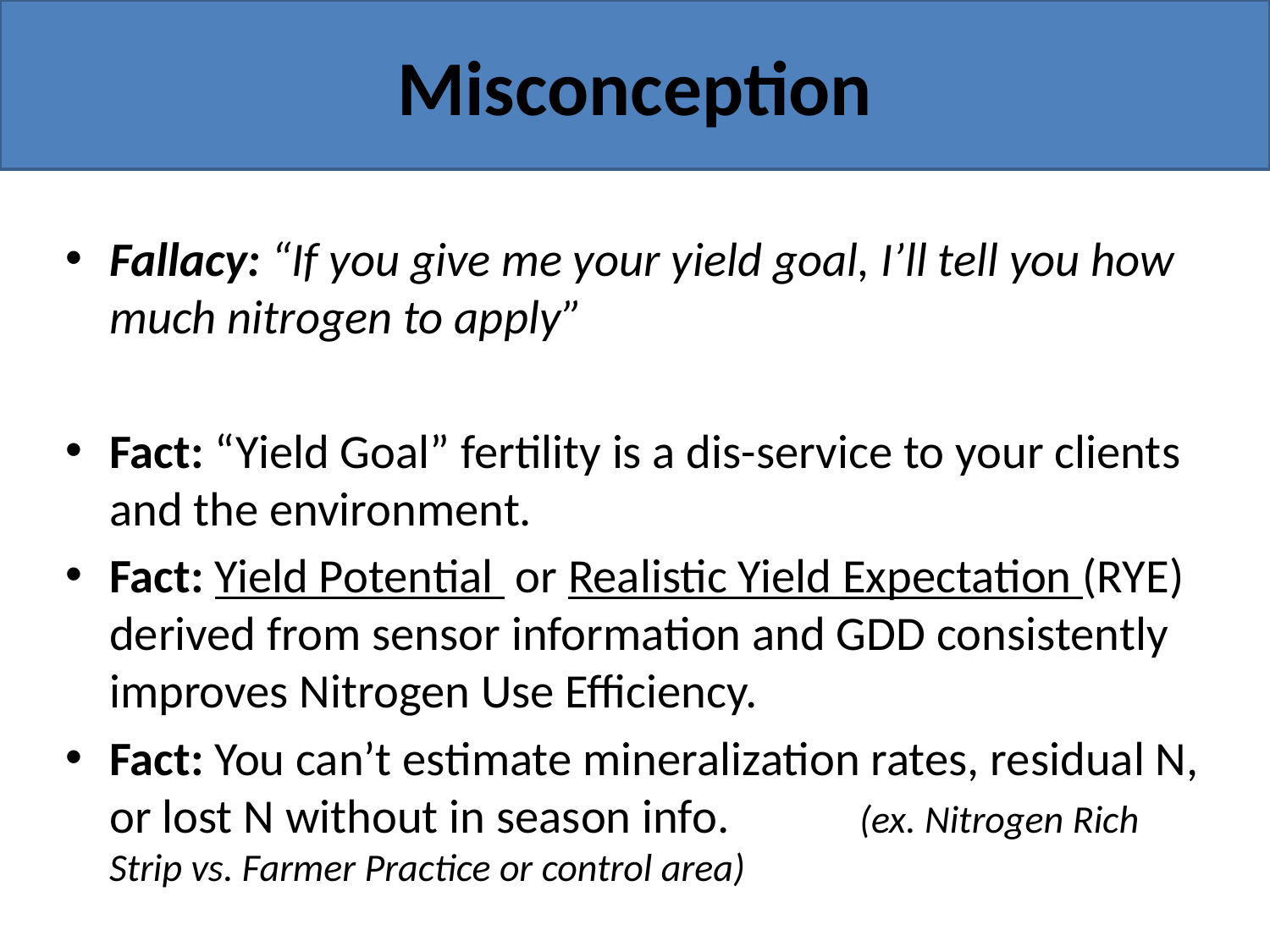

# Misconception
Fallacy: “If you give me your yield goal, I’ll tell you how much nitrogen to apply”

Fact: “Yield Goal” fertility is a dis-service to your clients and the environment.
Fact: Yield Potential  or Realistic Yield Expectation (RYE) derived from sensor information and GDD consistently improves Nitrogen Use Efficiency.
Fact: You can’t estimate mineralization rates, residual N, or lost N without in season info.            (ex. Nitrogen Rich Strip vs. Farmer Practice or control area)